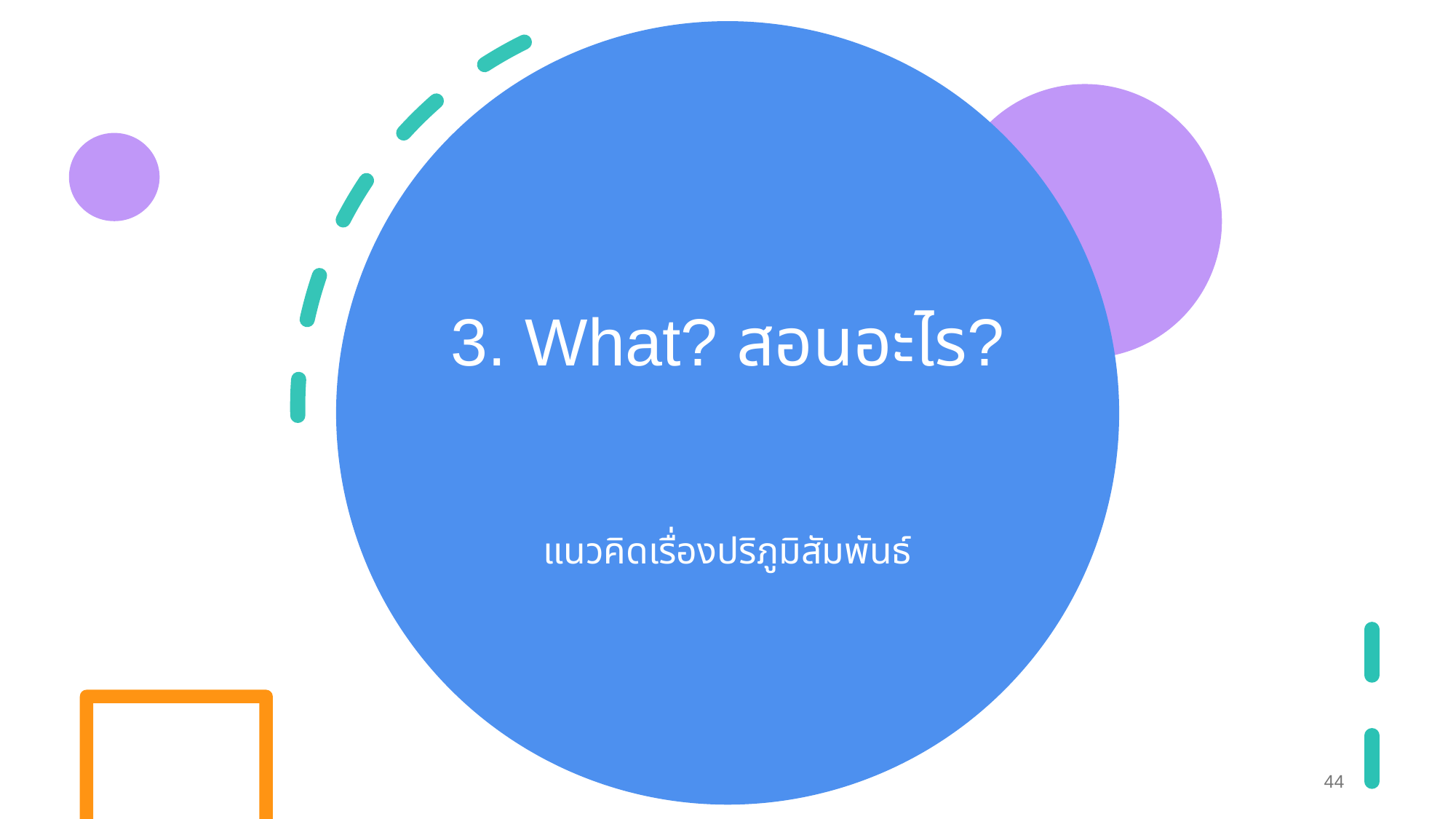

# 3. What? สอนอะไร?
แนวคิดเรื่องปริภูมิสัมพันธ์

44